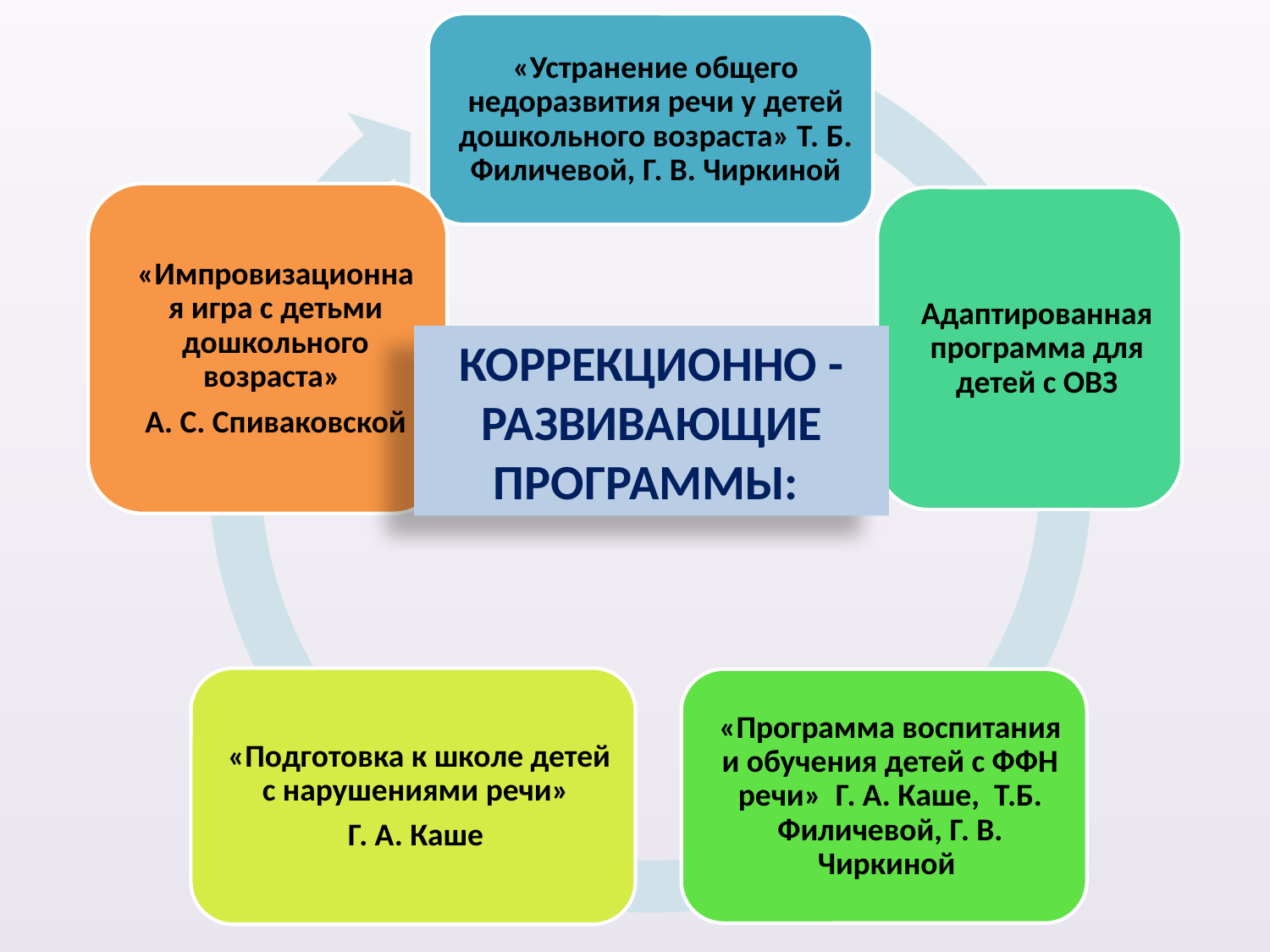

«Устранение общего недоразвития речи у детей дошкольного возраста» Т. Б. Филичевой, Г. В. Чиркиной
Адаптированная программа для детей с ОВЗ
«Программа воспитания и обучения детей с ФФН речи»  Г. А. Каше,  Т.Б. Филичевой, Г. В. Чиркиной
«Подготовка к школе детей с нарушениями речи»
Г. А. Каше
«Импровизационная игра с детьми дошкольного возраста»
А. С. Спиваковской
КОРРЕКЦИОННО - РАЗВИВАЮЩИЕ ПРОГРАММЫ: